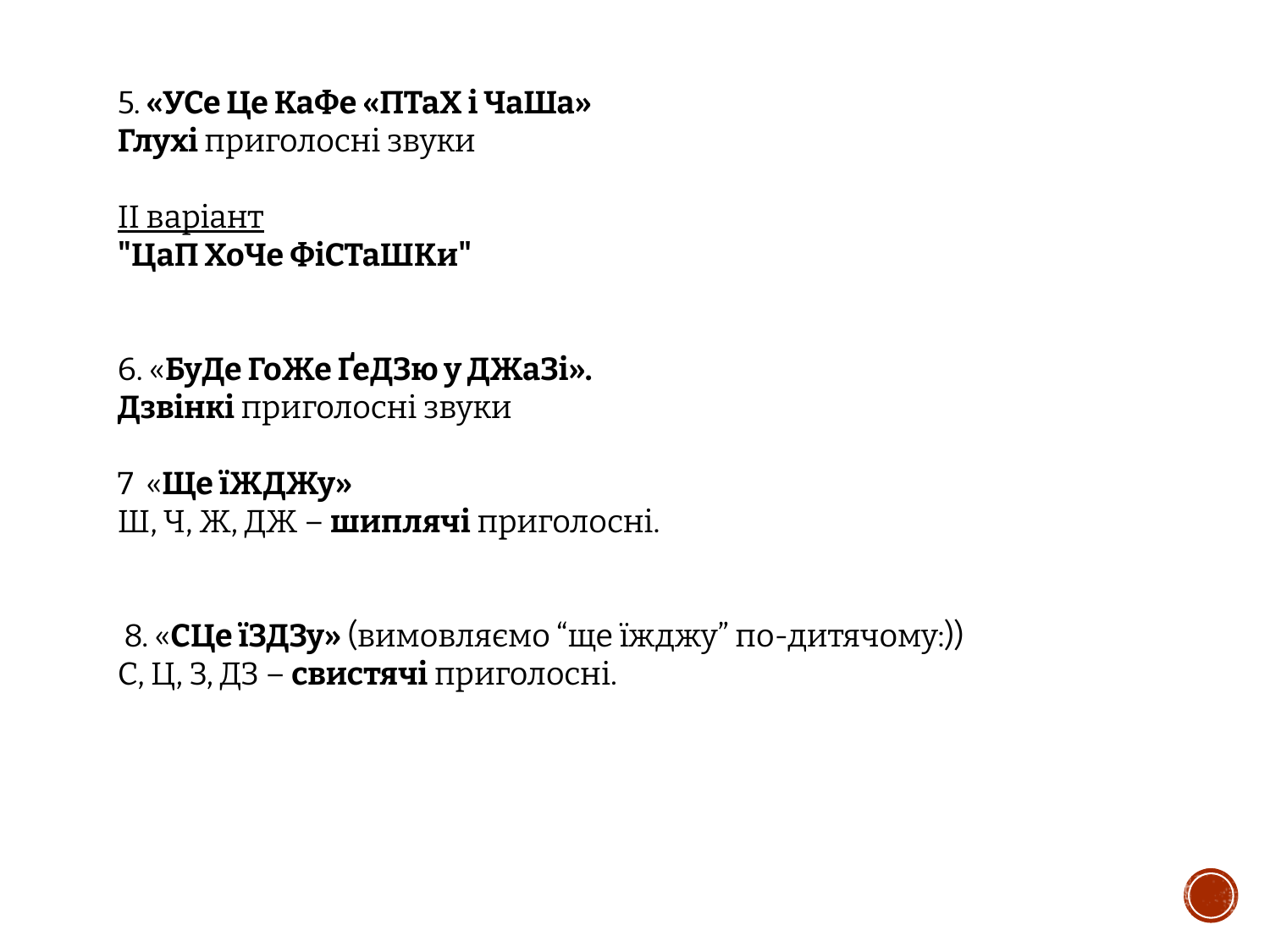

5. «УСе Це КаФе «ПТаХ і ЧаШа»
Глухі приголосні звуки

ІІ варіант
"ЦаП ХоЧе ФіСТаШКи"

6. «БуДе ГоЖе ҐеДЗю у ДЖаЗі».
Дзвінкі приголосні звуки

7  «Ще їЖДЖу»
Ш, Ч, Ж, ДЖ – шиплячі приголосні.

 8. «СЦе їЗДЗу» (вимовляємо “ще їжджу” по-дитячому:))
С, Ц, З, ДЗ – свистячі приголосні.